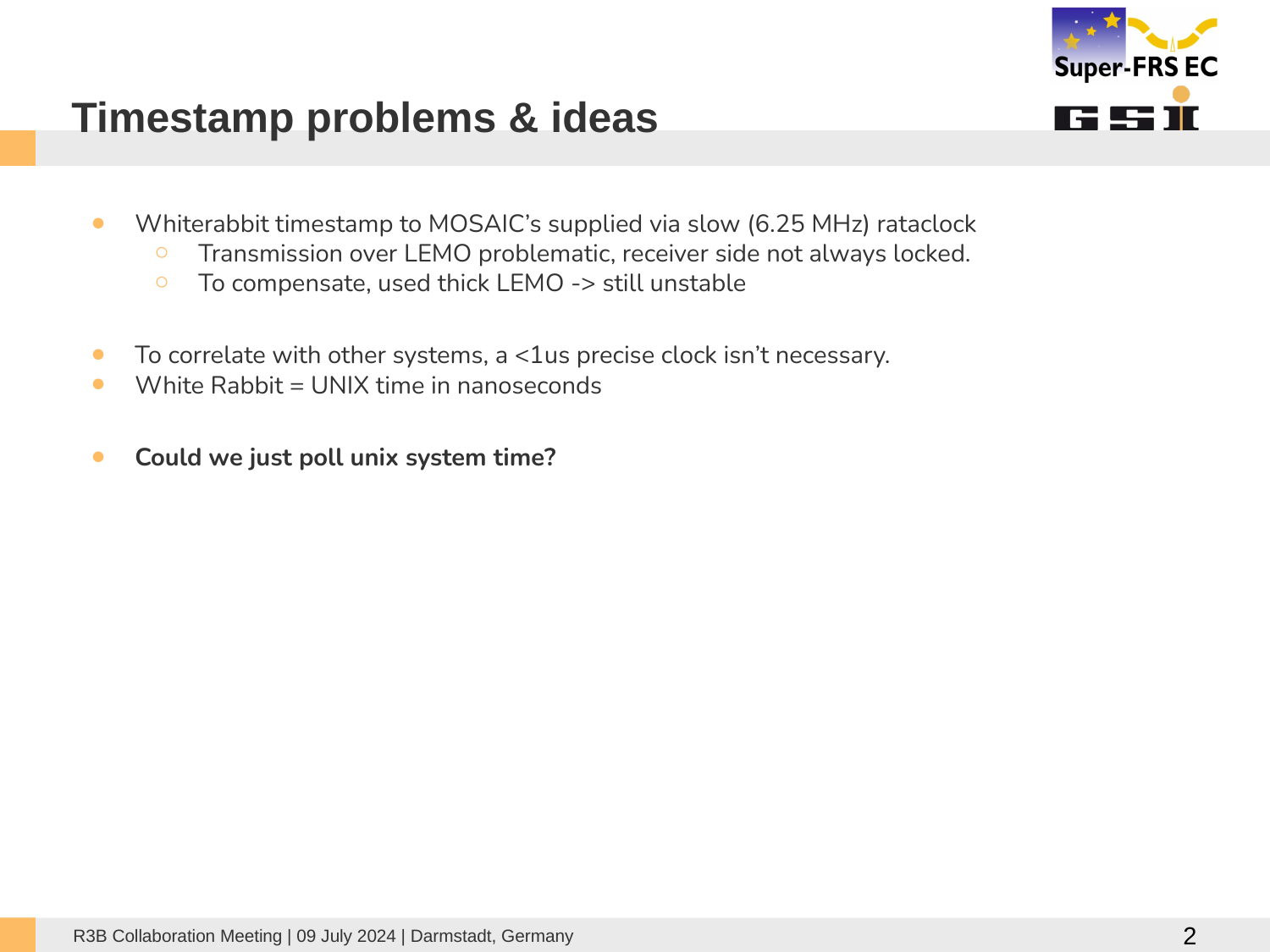

# Timestamp problems & ideas
Whiterabbit timestamp to MOSAIC’s supplied via slow (6.25 MHz) rataclock
Transmission over LEMO problematic, receiver side not always locked.
To compensate, used thick LEMO -> still unstable

To correlate with other systems, a <1us precise clock isn’t necessary.
White Rabbit = UNIX time in nanoseconds

Could we just poll unix system time?

2